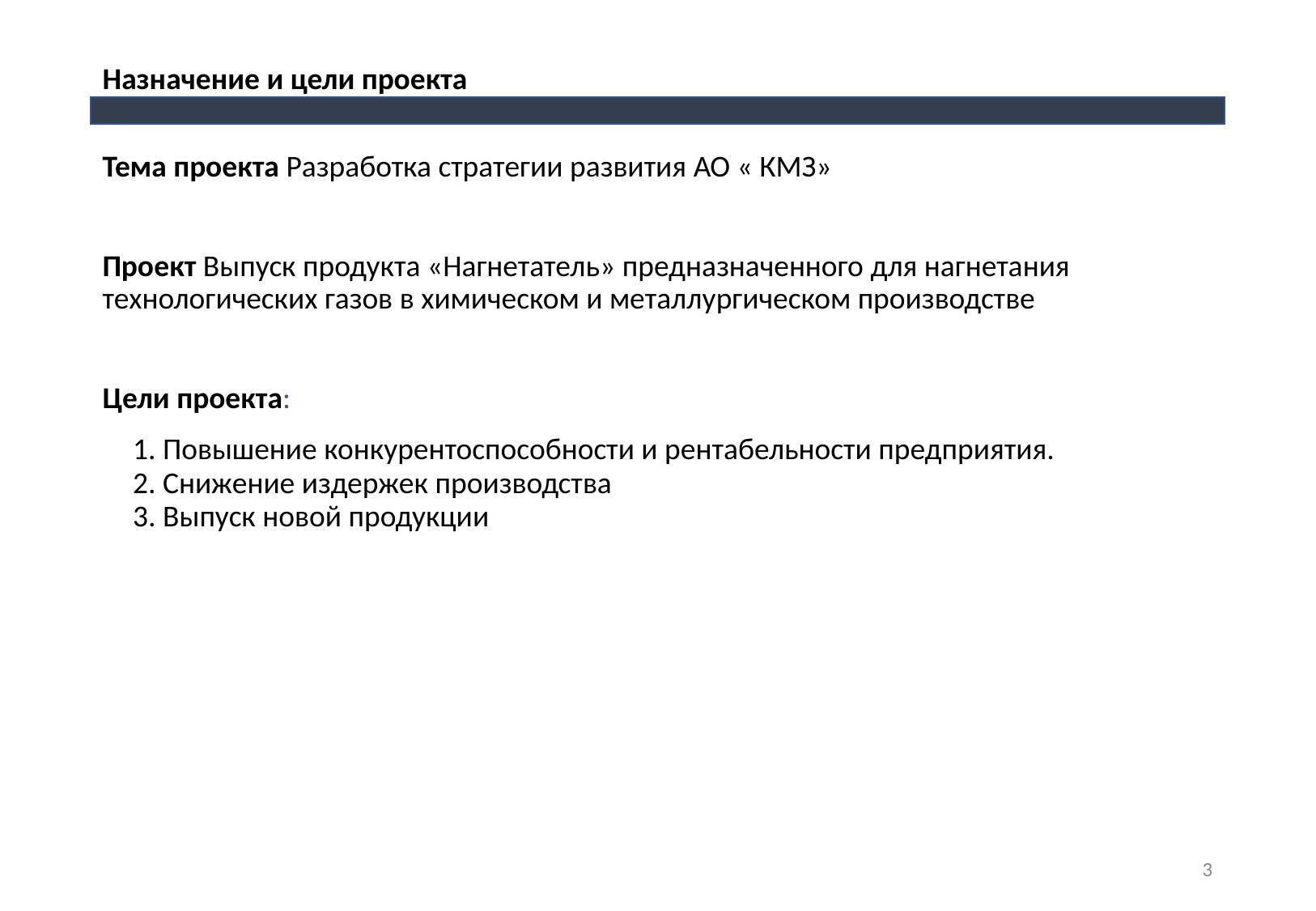

# Назначение и цели проекта

Тема проекта Разработка стратегии развития АО « КМЗ»

Проект Выпуск продукта «Нагнетатель» предназначенного для нагнетания технологических газов в химическом и металлургическом производстве

Цели проекта:
	1. Повышение конкурентоспособности и рентабельности предприятия.
	2. Снижение издержек производства
	3. Выпуск новой продукции

3